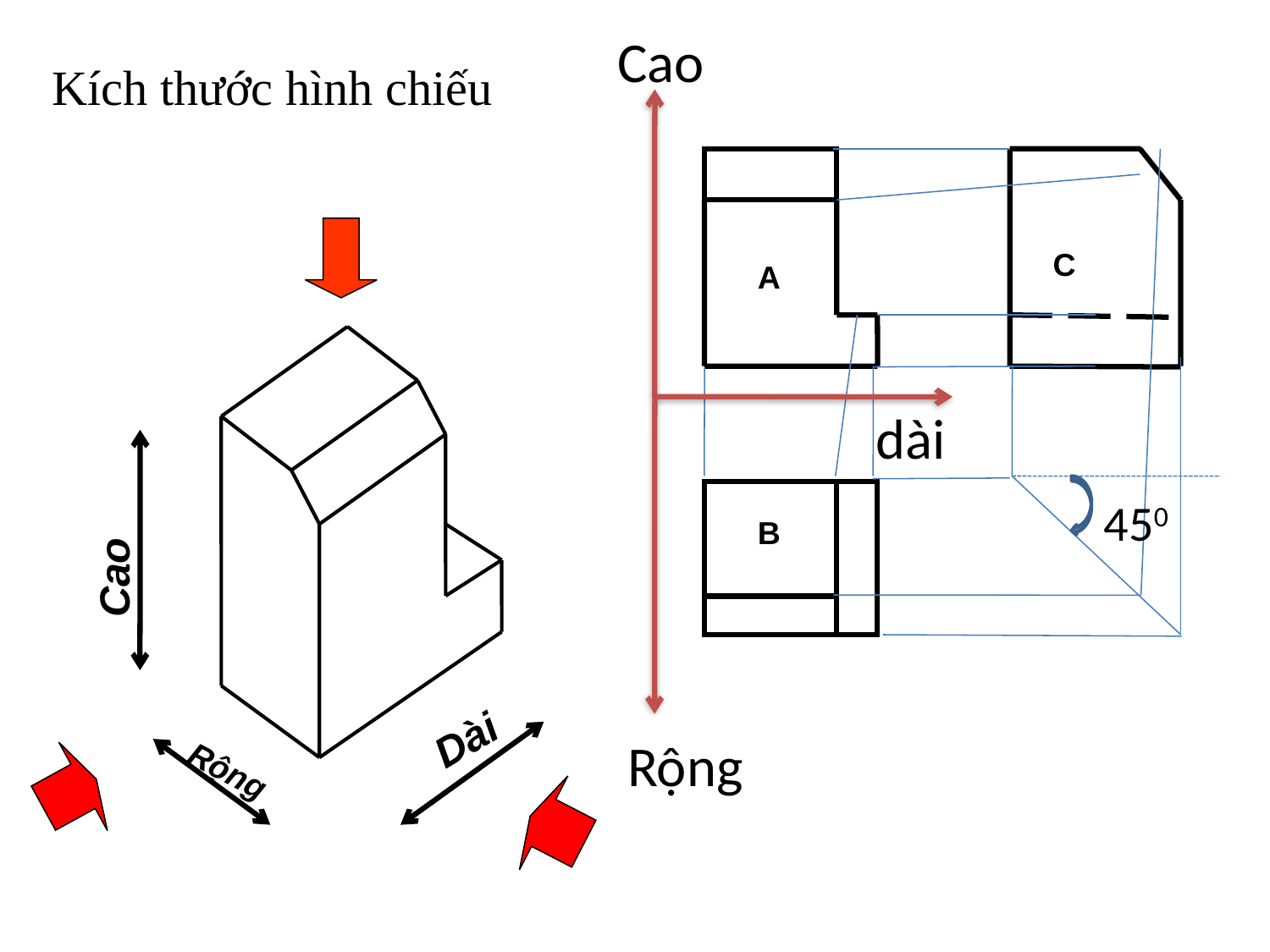

Cao
Kích thước hình chiếu

C
A

B

Cao
Dài
Rộng

dài

450
Rộng